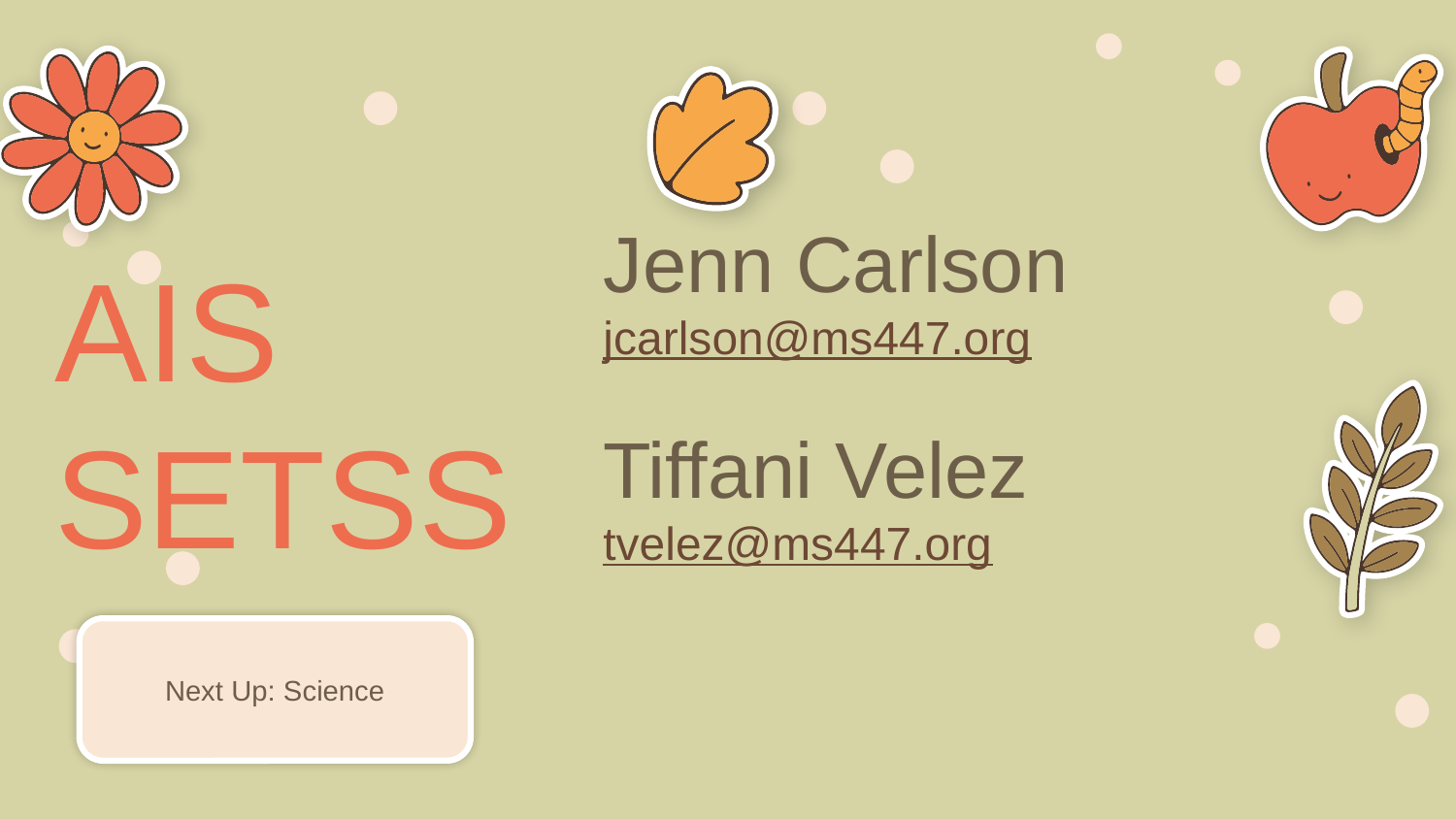

AIS
SETSS
# Jenn Carlson
jcarlson@ms447.org

Tiffani Velez
tvelez@ms447.org

Next Up: Science